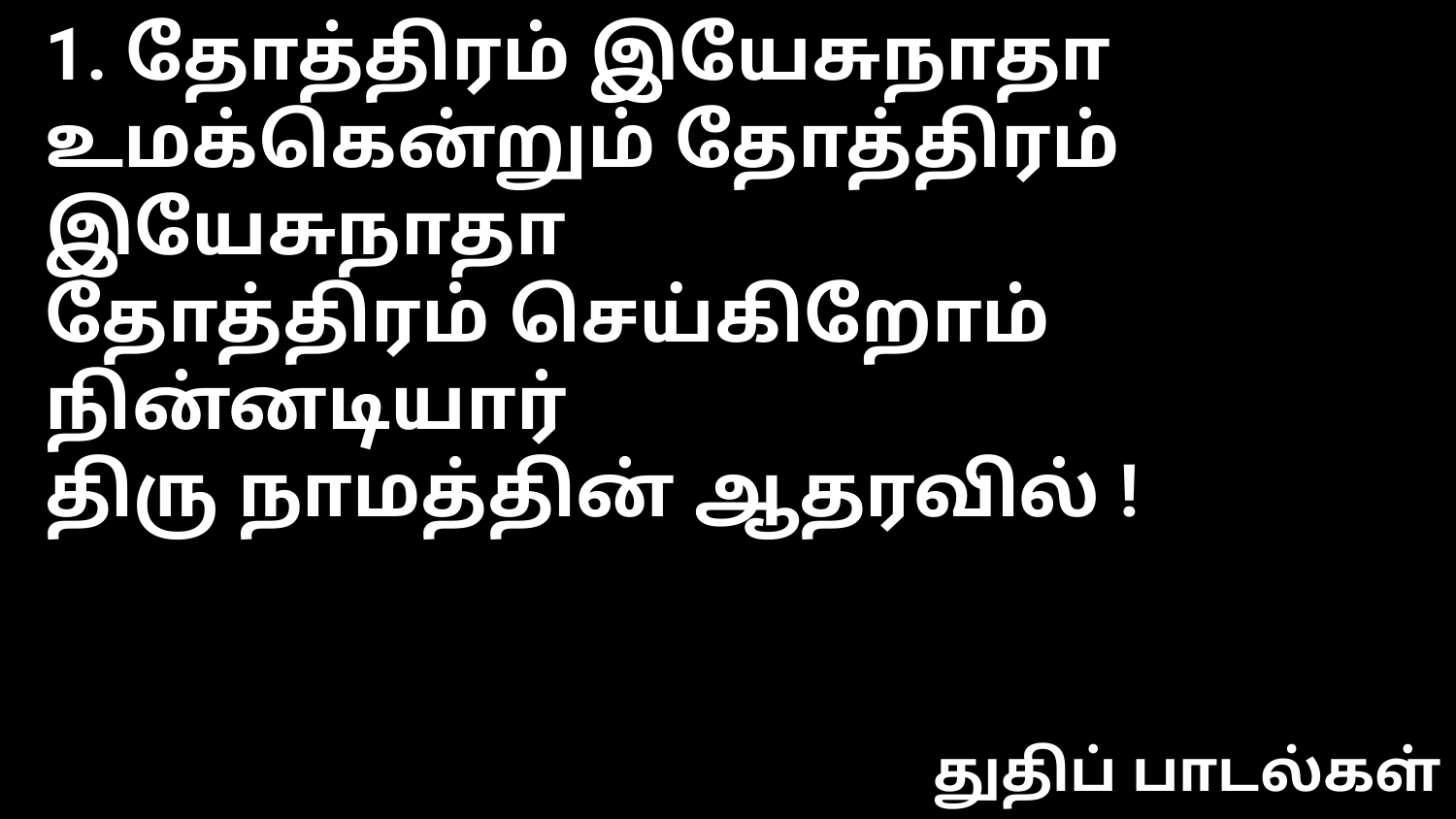

1. தோத்திரம் இயேசுநாதா
உமக்கென்றும் தோத்திரம் இயேசுநாதா
தோத்திரம் செய்கிறோம் நின்னடியார்
திரு நாமத்தின் ஆதரவில் !

துதிப் பாடல்கள்